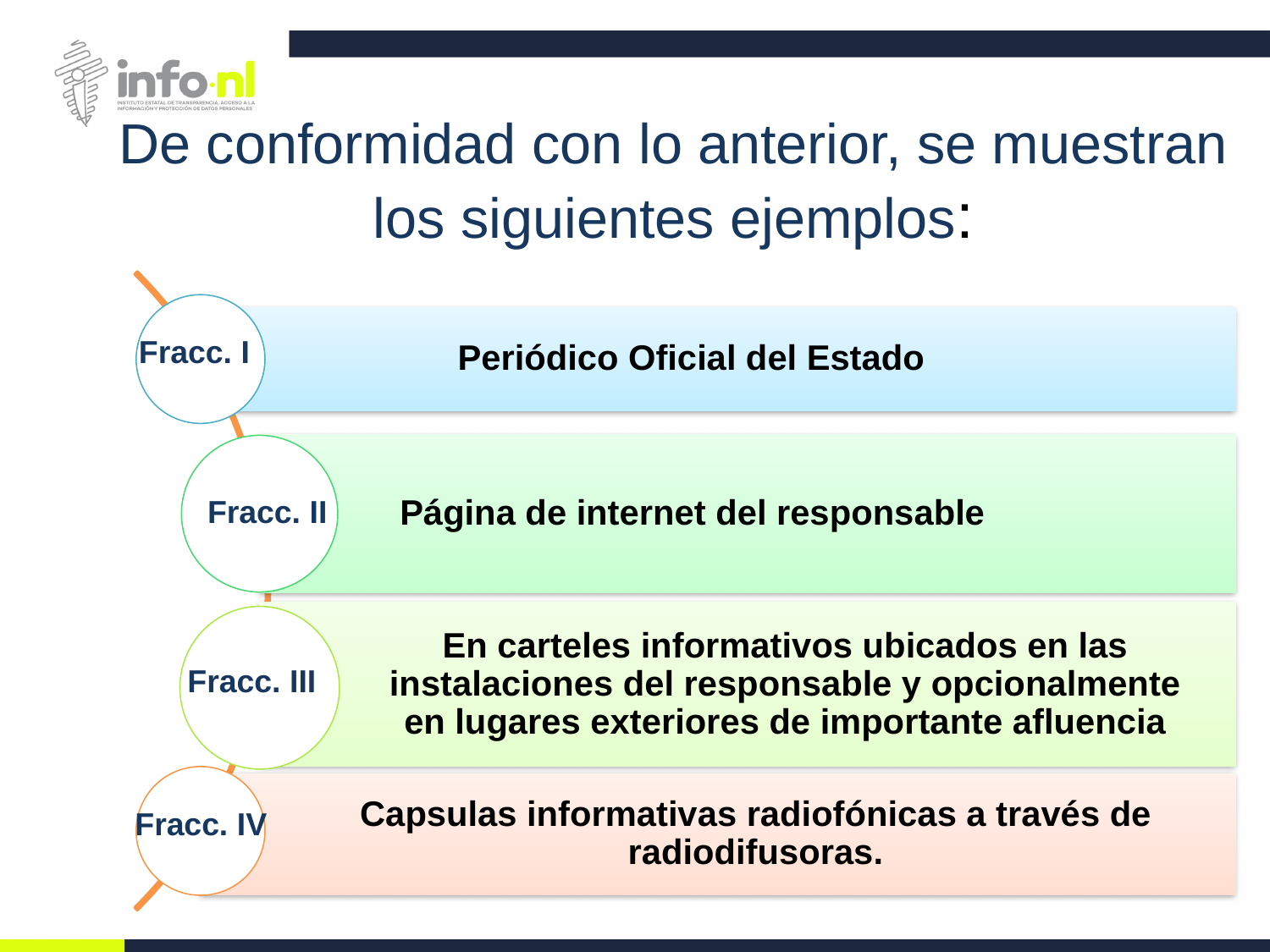

# De conformidad con lo anterior, se muestran los siguientes ejemplos:
                  Periódico Oficial del Estado
      Página de internet del responsable
En carteles informativos ubicados en las instalaciones del responsable y opcionalmente en lugares exteriores de importante afluencia
Capsulas informativas radiofónicas a través de radiodifusoras.
Fracc. I
Fracc. II
Fracc. III
Fracc. IV